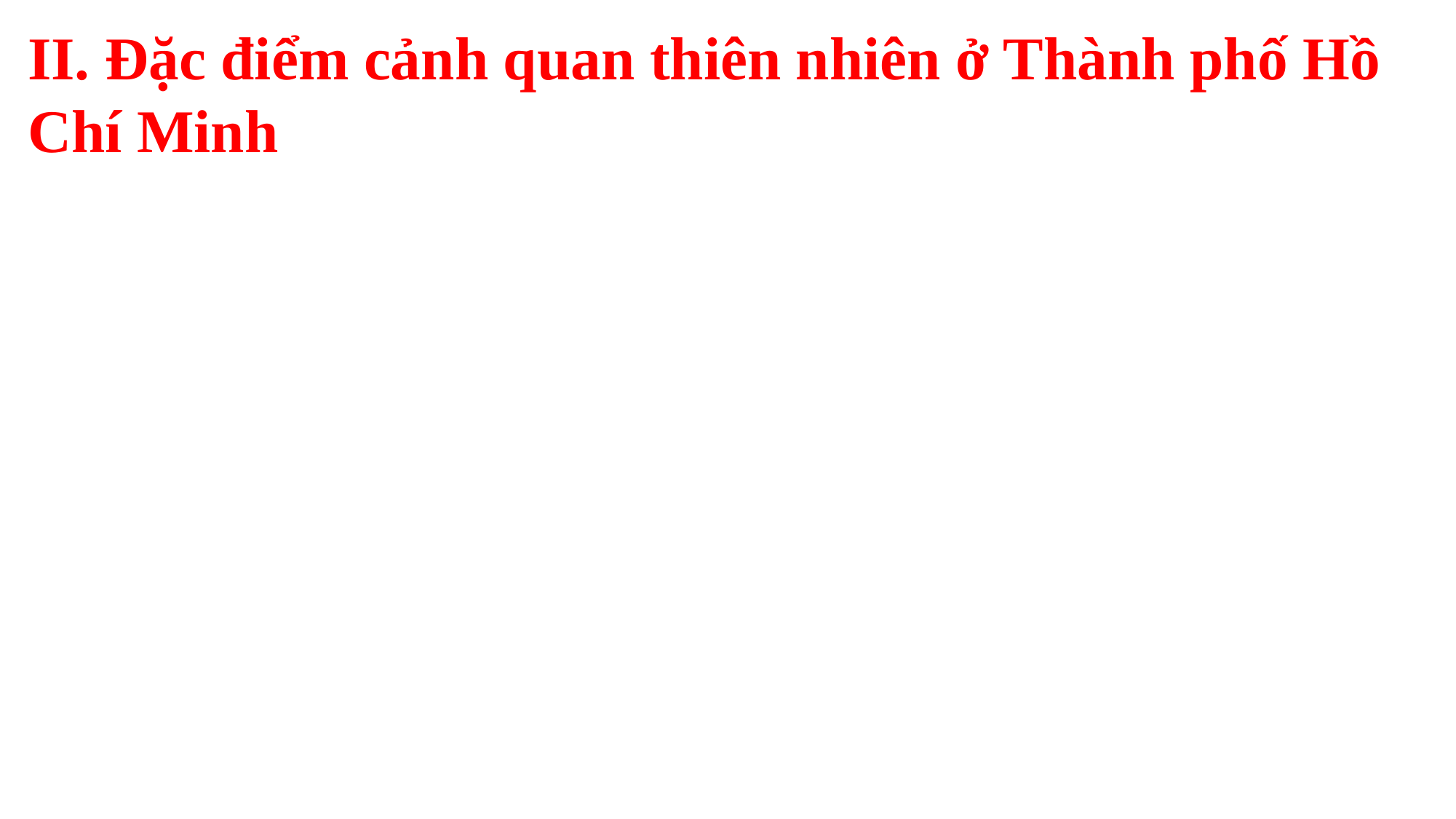

II. Đặc điểm cảnh quan thiên nhiên ở Thành phố Hồ Chí Minh